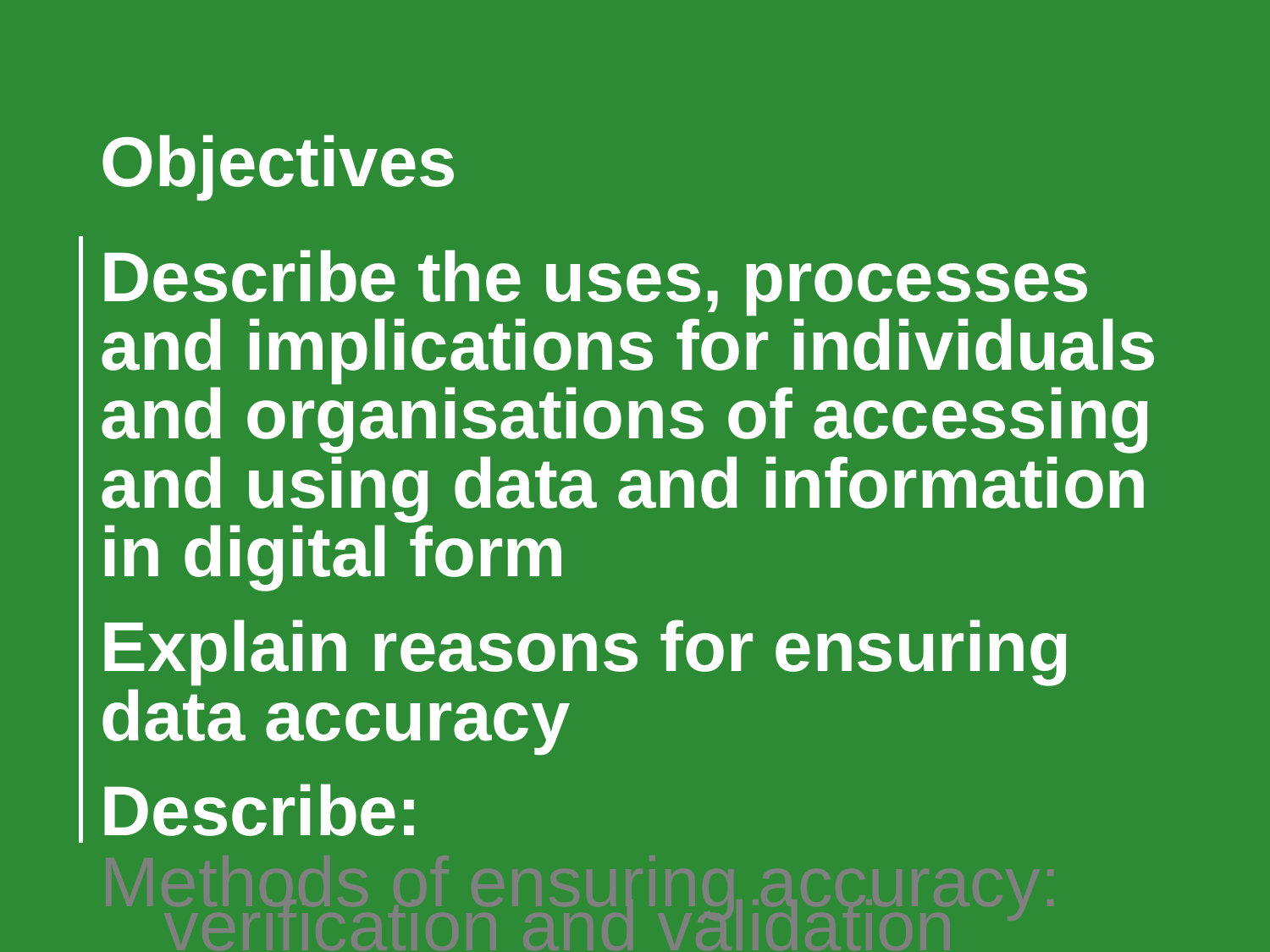

Objectives
Describe the uses, processes and implications for individuals and organisations of accessing and using data and information in digital form
Explain reasons for ensuring data accuracy
Describe:
Methods of ensuring accuracy: verification and validation
Describe methods of extracting and sorting data
Describe numerical and data modelling
Describe the presentation of data and results